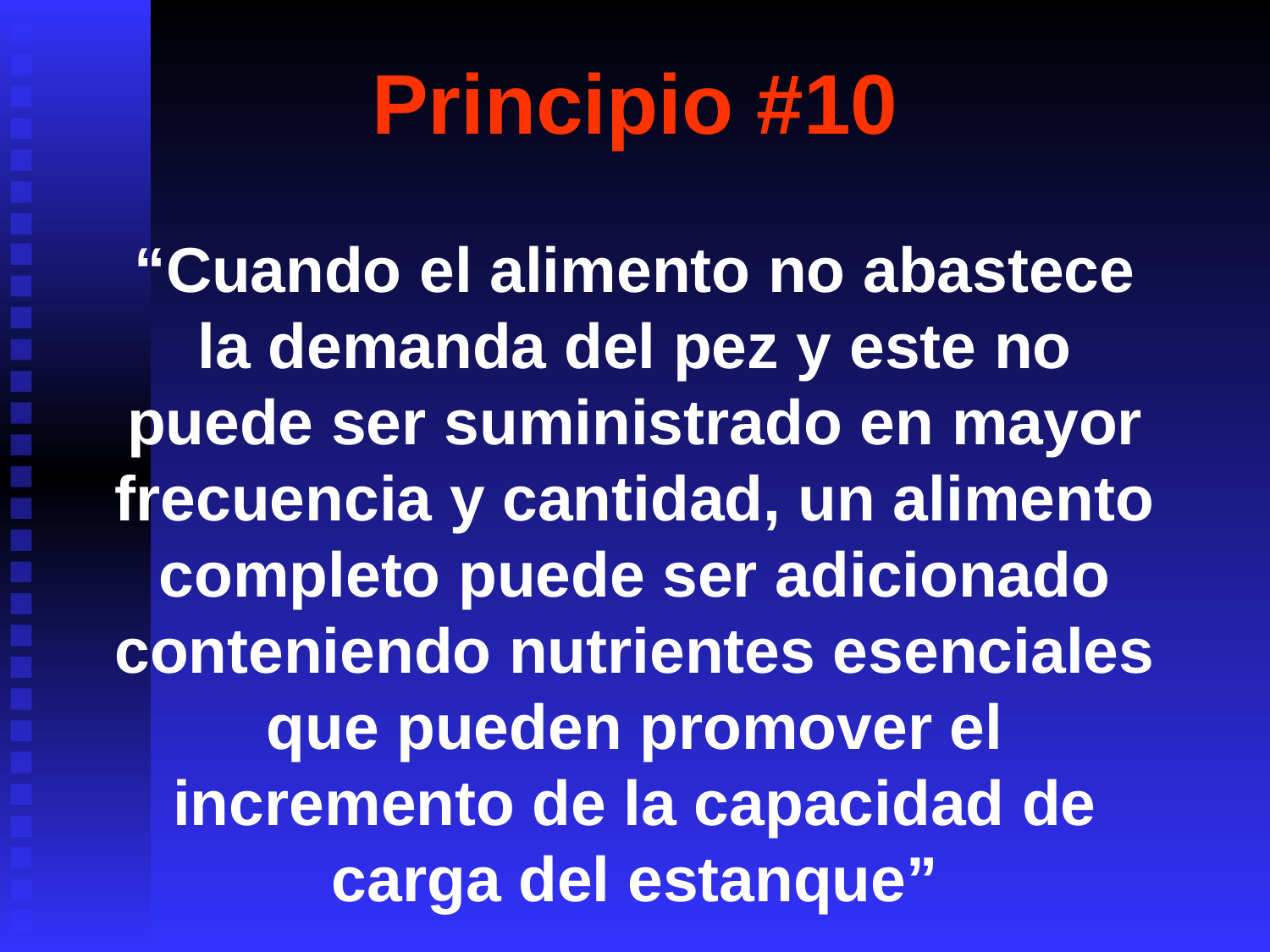

# Principio #10
“Cuando el alimento no abastece la demanda del pez y este no puede ser suministrado en mayor frecuencia y cantidad, un alimento completo puede ser adicionado conteniendo nutrientes esenciales que pueden promover el incremento de la capacidad de carga del estanque”